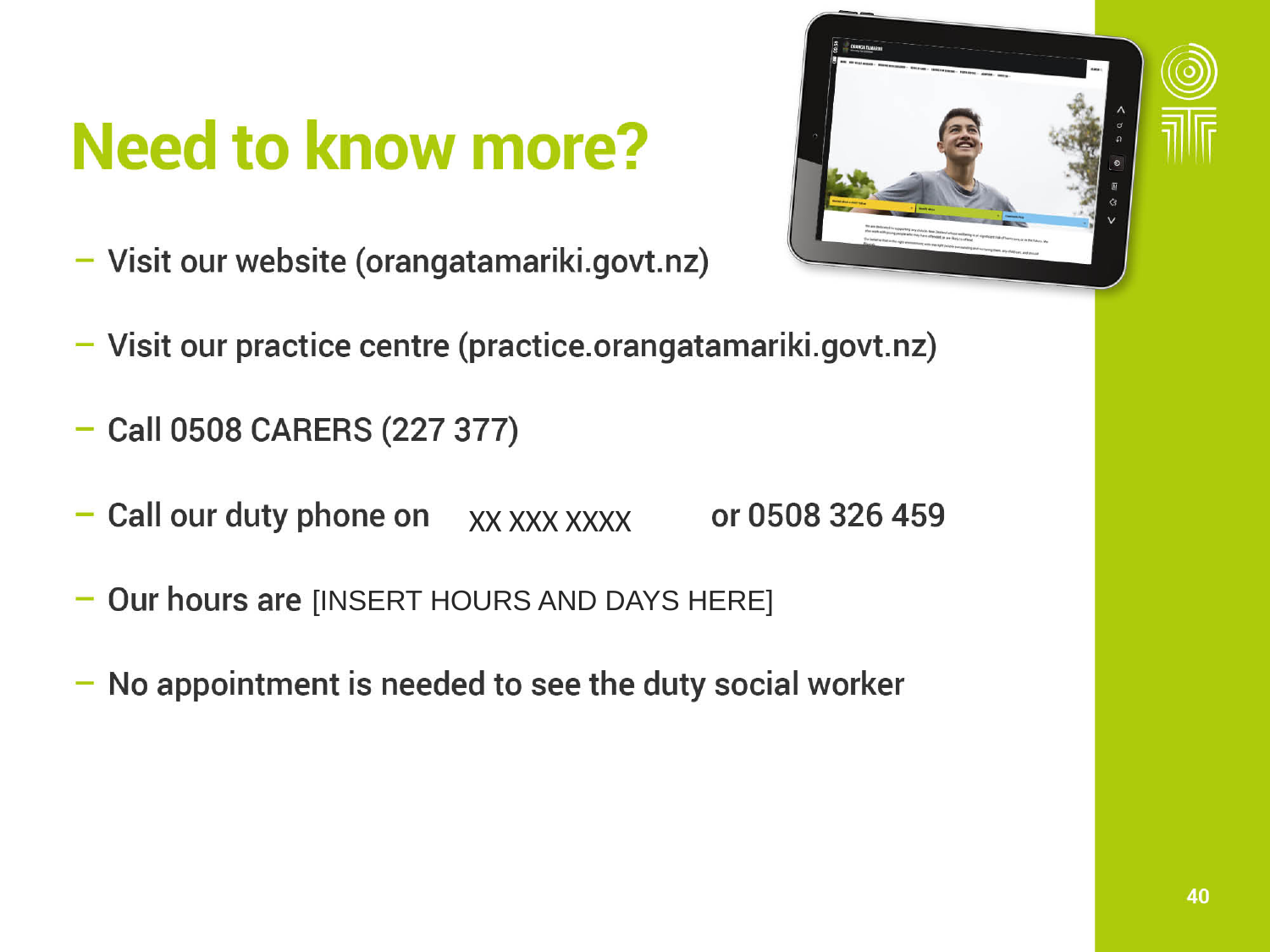

XX XXX XXXX
[INSERT HOURS AND DAYS HERE]